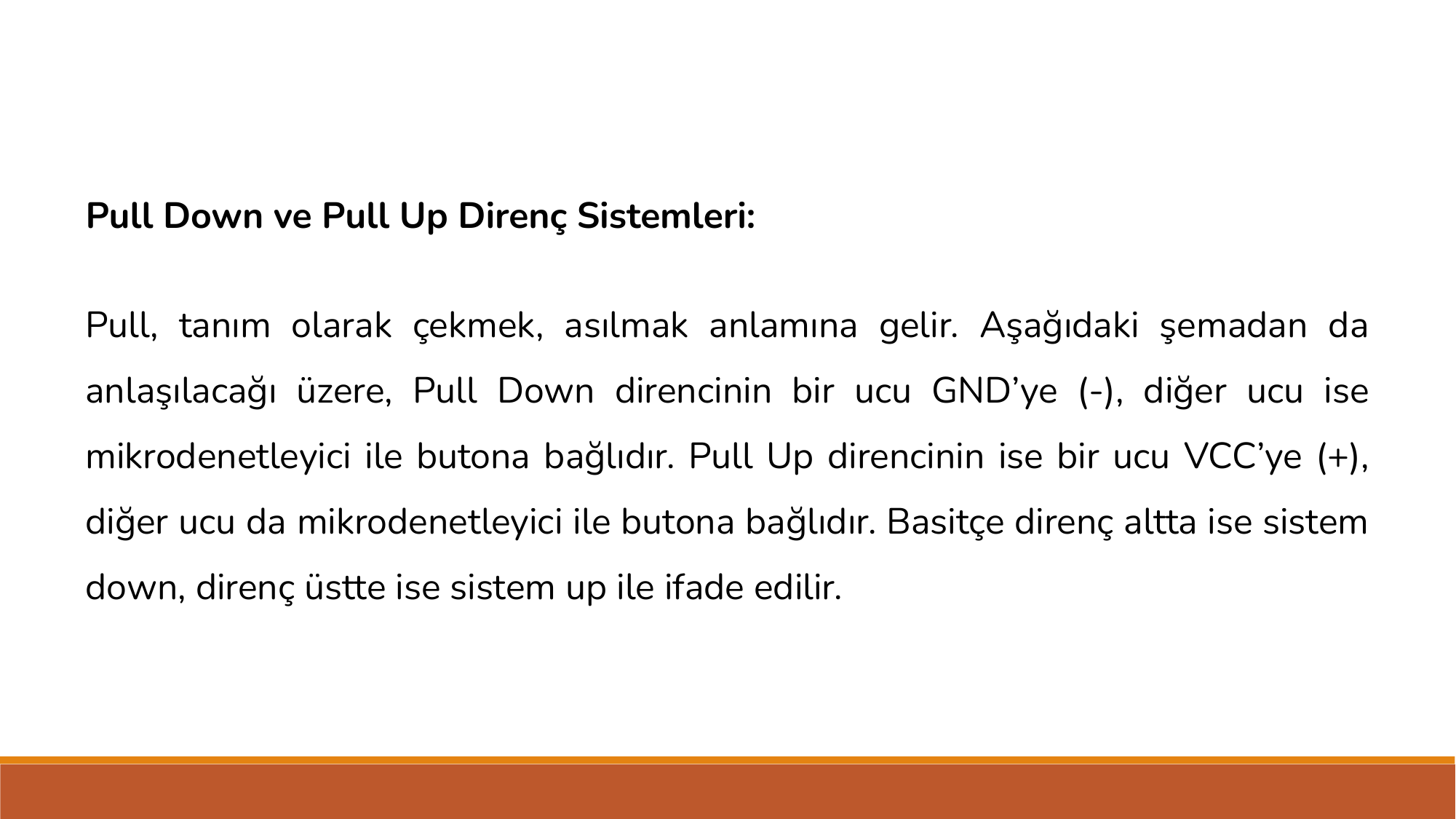

Pull Down ve Pull Up Direnç Sistemleri:

Pull, tanım olarak çekmek, asılmak anlamına gelir. Aşağıdaki şemadan da anlaşılacağı üzere, Pull Down direncinin bir ucu GND’ye (-), diğer ucu ise mikrodenetleyici ile butona bağlıdır. Pull Up direncinin ise bir ucu VCC’ye (+), diğer ucu da mikrodenetleyici ile butona bağlıdır. Basitçe direnç altta ise sistem down, direnç üstte ise sistem up ile ifade edilir.